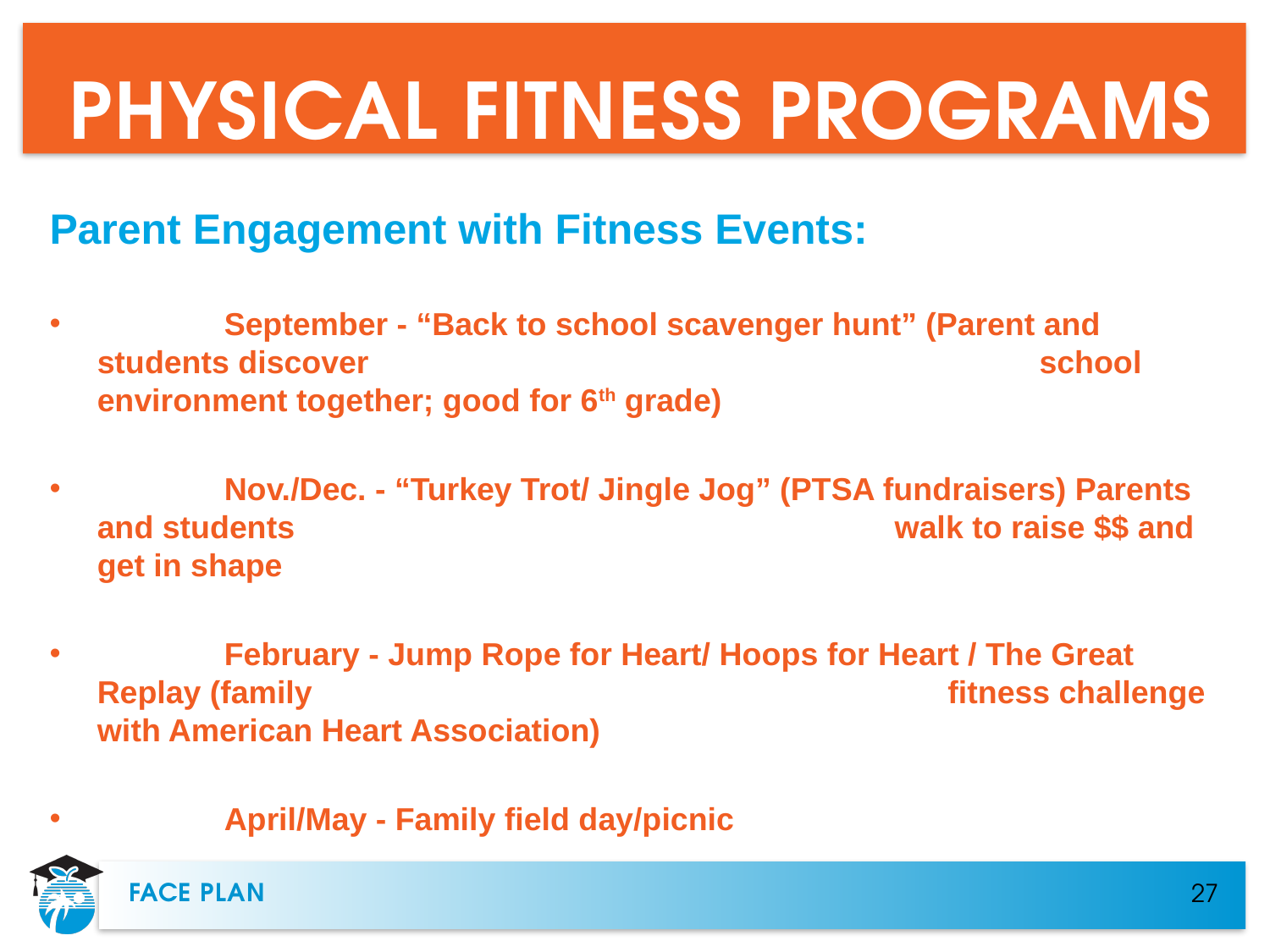

# PHYSICAL FITNESS PROGRAMS
Parent Engagement with Fitness Events:

	September - “Back to school scavenger hunt” (Parent and students discover 					      school environment together; good for 6th grade)

	Nov./Dec. - “Turkey Trot/ Jingle Jog” (PTSA fundraisers) Parents and students 					    walk to raise $$ and get in shape

	February - Jump Rope for Heart/ Hoops for Heart / The Great Replay (family 					          fitness challenge with American Heart Association)

	April/May - Family field day/picnic

FACE plan
27